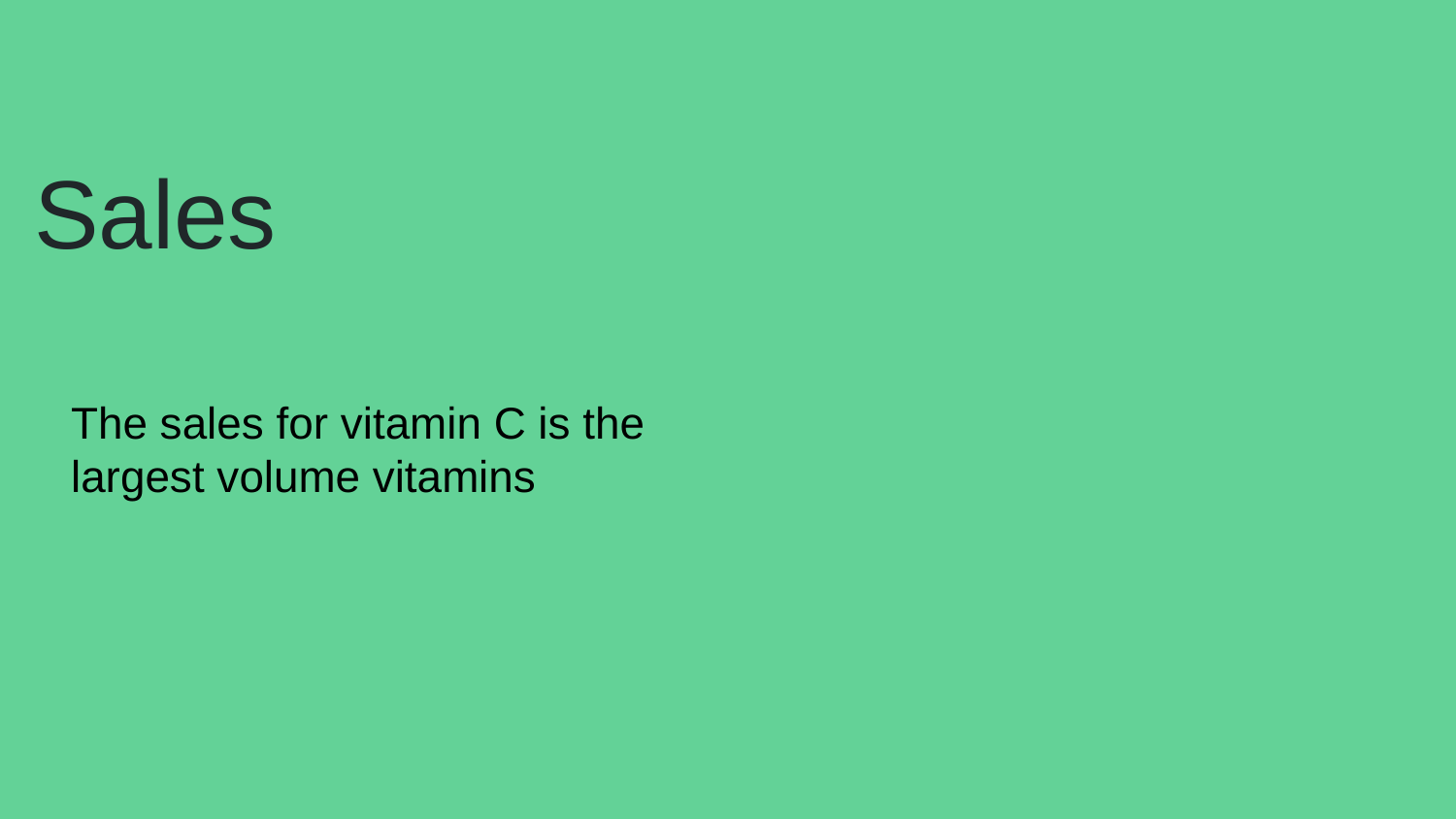

# Sales
The sales for vitamin C is the largest volume vitamins